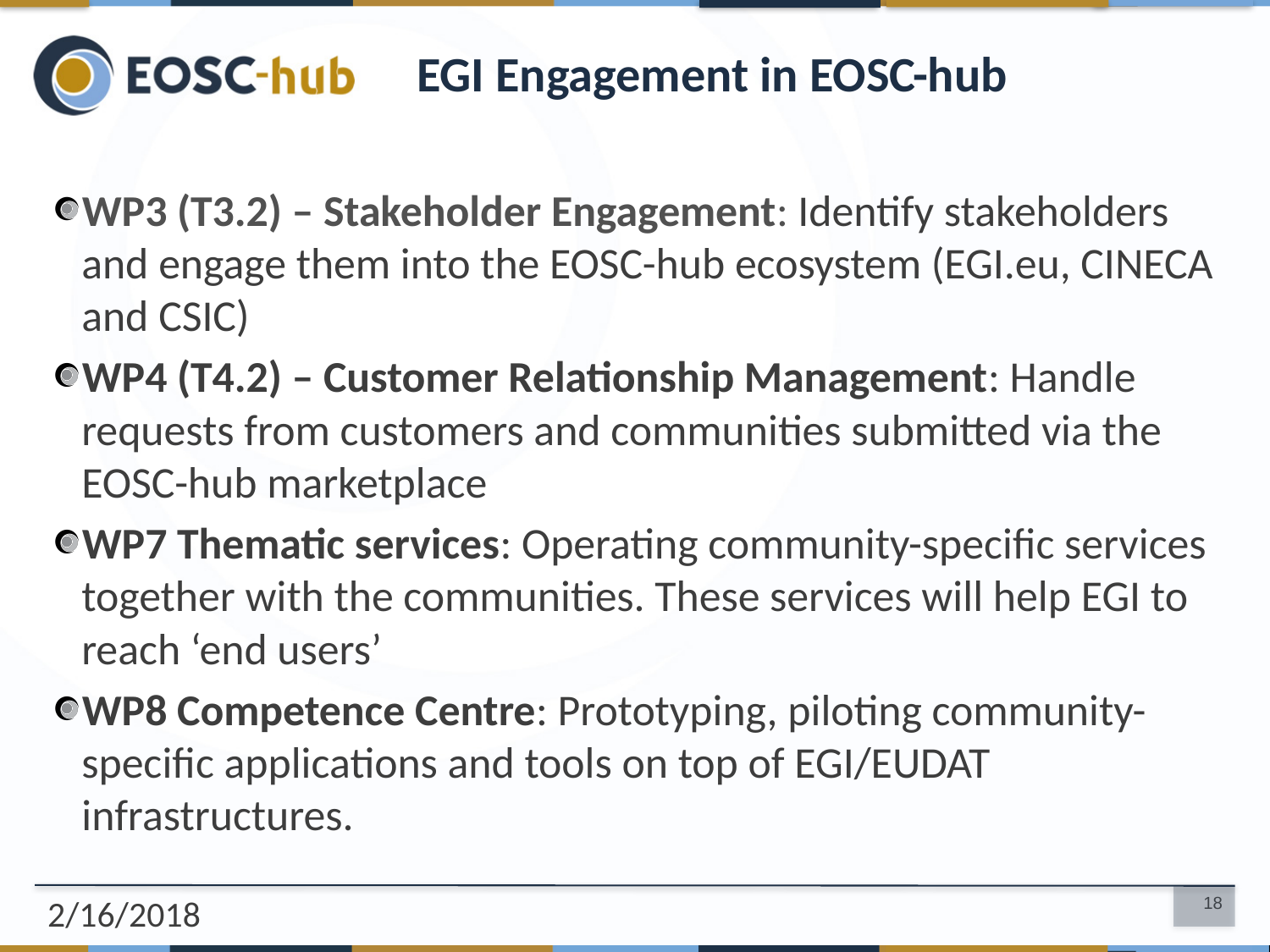

# EGI Engagement in EOSC-hub
WP3 (T3.2) – Stakeholder Engagement: Identify stakeholders and engage them into the EOSC-hub ecosystem (EGI.eu, CINECA and CSIC)
WP4 (T4.2) – Customer Relationship Management: Handle requests from customers and communities submitted via the EOSC-hub marketplace
WP7 Thematic services: Operating community-specific services together with the communities. These services will help EGI to reach ‘end users’
WP8 Competence Centre: Prototyping, piloting community-specific applications and tools on top of EGI/EUDAT infrastructures.
2/16/2018
18